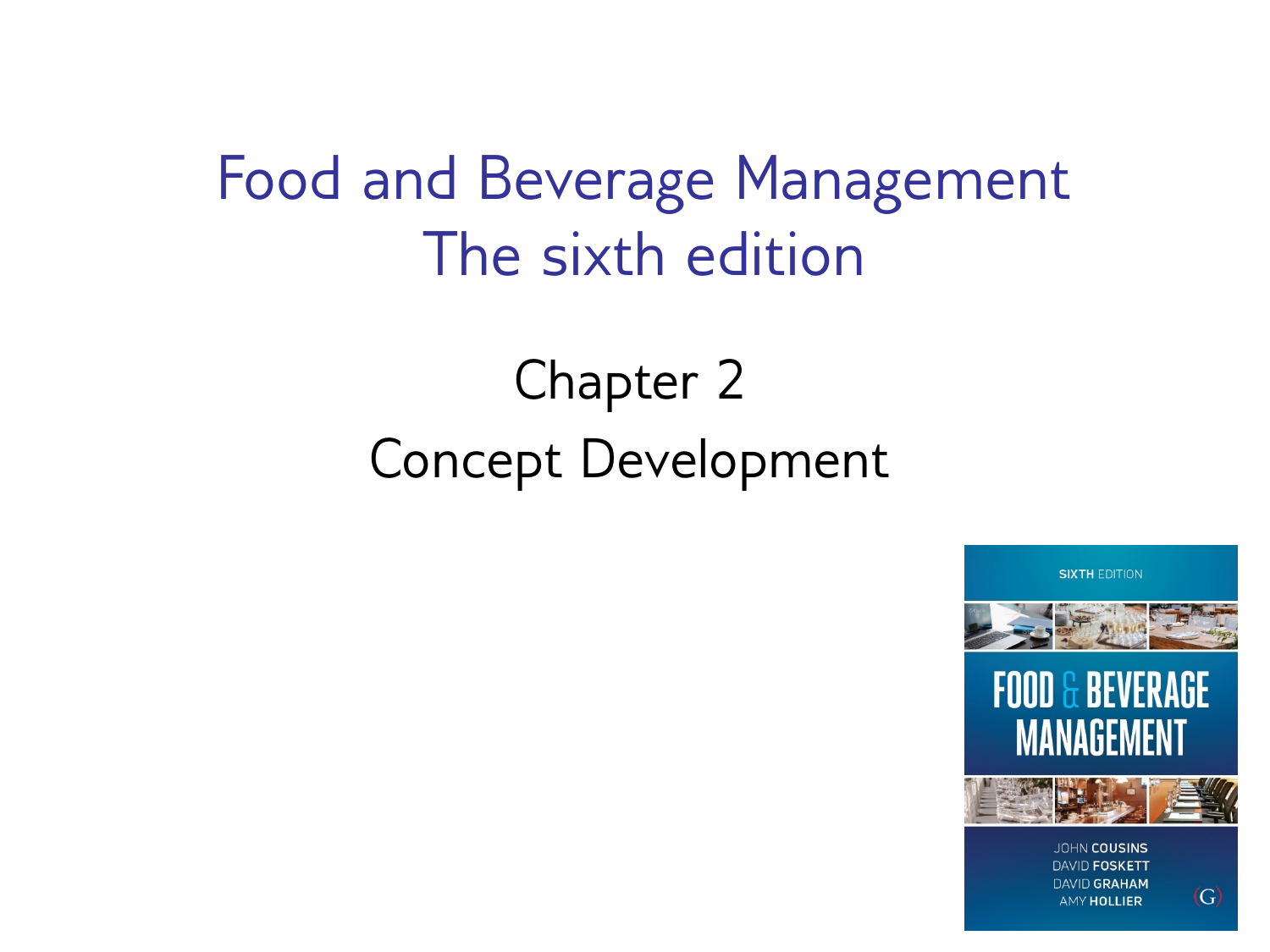

# Food and Beverage Management The sixth edition
Chapter 2
Concept Development